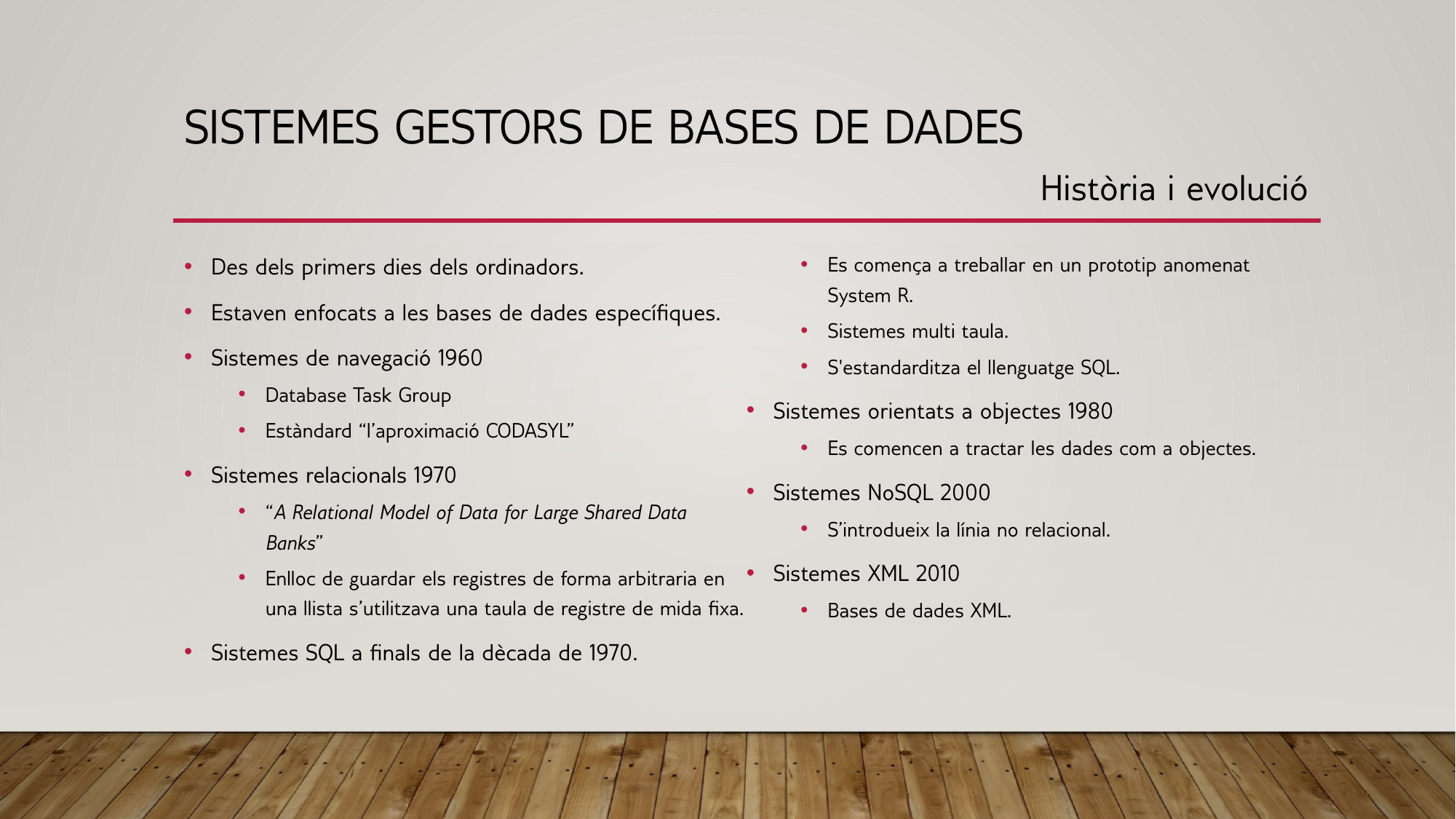

# Sistemes gestors de bases de dades
Història i evolució
Des dels primers dies dels ordinadors.
Estaven enfocats a les bases de dades específiques.
Sistemes de navegació 1960
Database Task Group
Estàndard “l’aproximació CODASYL”
Sistemes relacionals 1970
“A Relational Model of Data for Large Shared Data Banks”
Enlloc de guardar els registres de forma arbitraria en una llista s’utilitzava una taula de registre de mida fixa.
Sistemes SQL a finals de la dècada de 1970.
Es comença a treballar en un prototip anomenat System R.
Sistemes multi taula.
S'estandarditza el llenguatge SQL.
Sistemes orientats a objectes 1980
Es comencen a tractar les dades com a objectes.
Sistemes NoSQL 2000
S’introdueix la línia no relacional.
Sistemes XML 2010
Bases de dades XML.